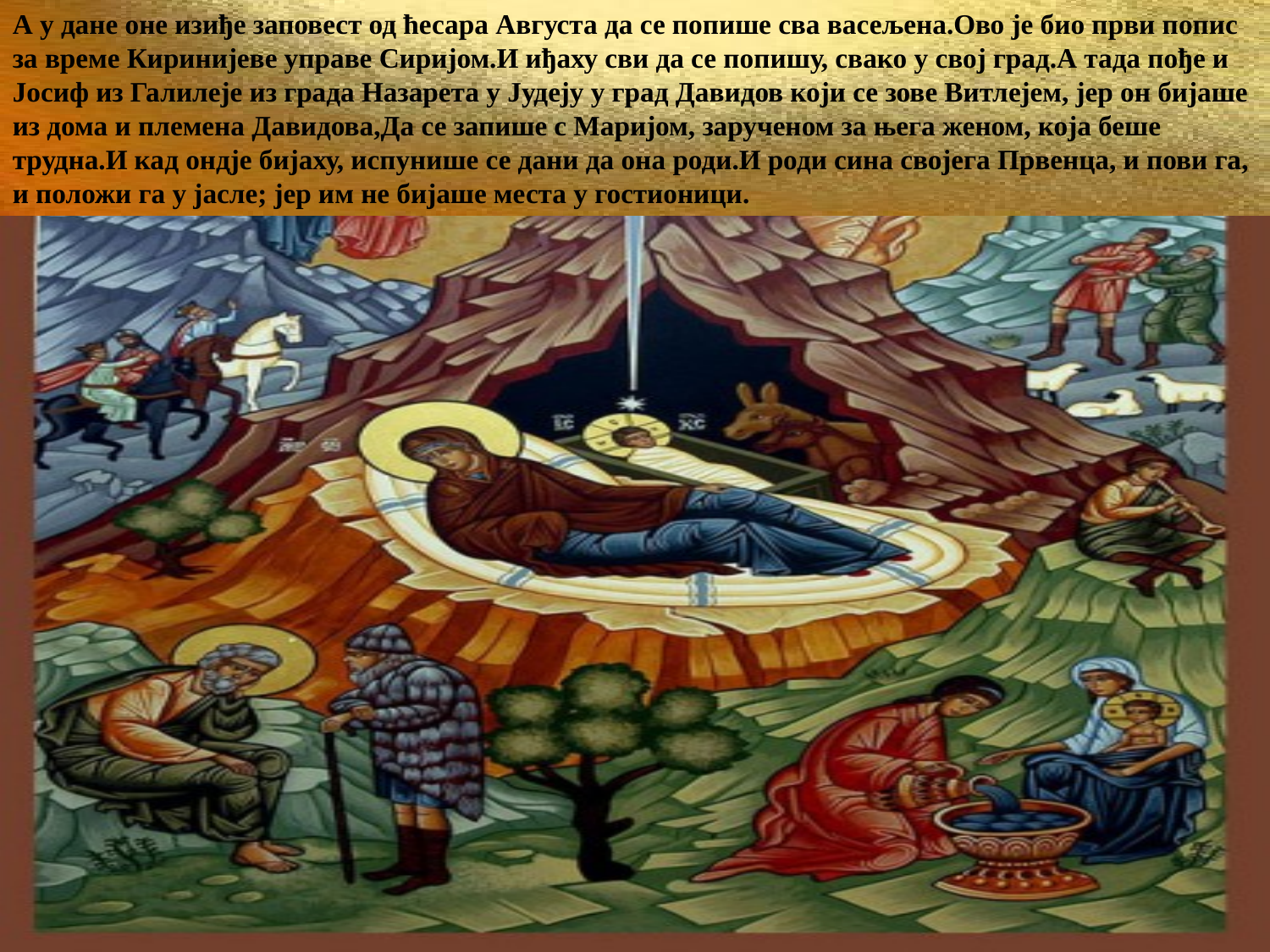

А у дане оне изиђе заповест од ћесара Августа да се попише сва васељена.Ово је био први попис за време Киринијеве управе Сиријом.И иђаху сви да се попишу, свако у свој град.А тада пође и Јосиф из Галилеје из града Назарета у Јудеју у град Давидов који се зове Витлејем, јер он бијаше из дома и племена Давидова,Да се запише с Маријом, зарученом за њега женом, која беше трудна.И кад ондје бијаху, испунише се дани да она роди.И роди сина својега Првенца, и пови га, и положи га у јасле; јер им не бијаше места у гостионици.
#